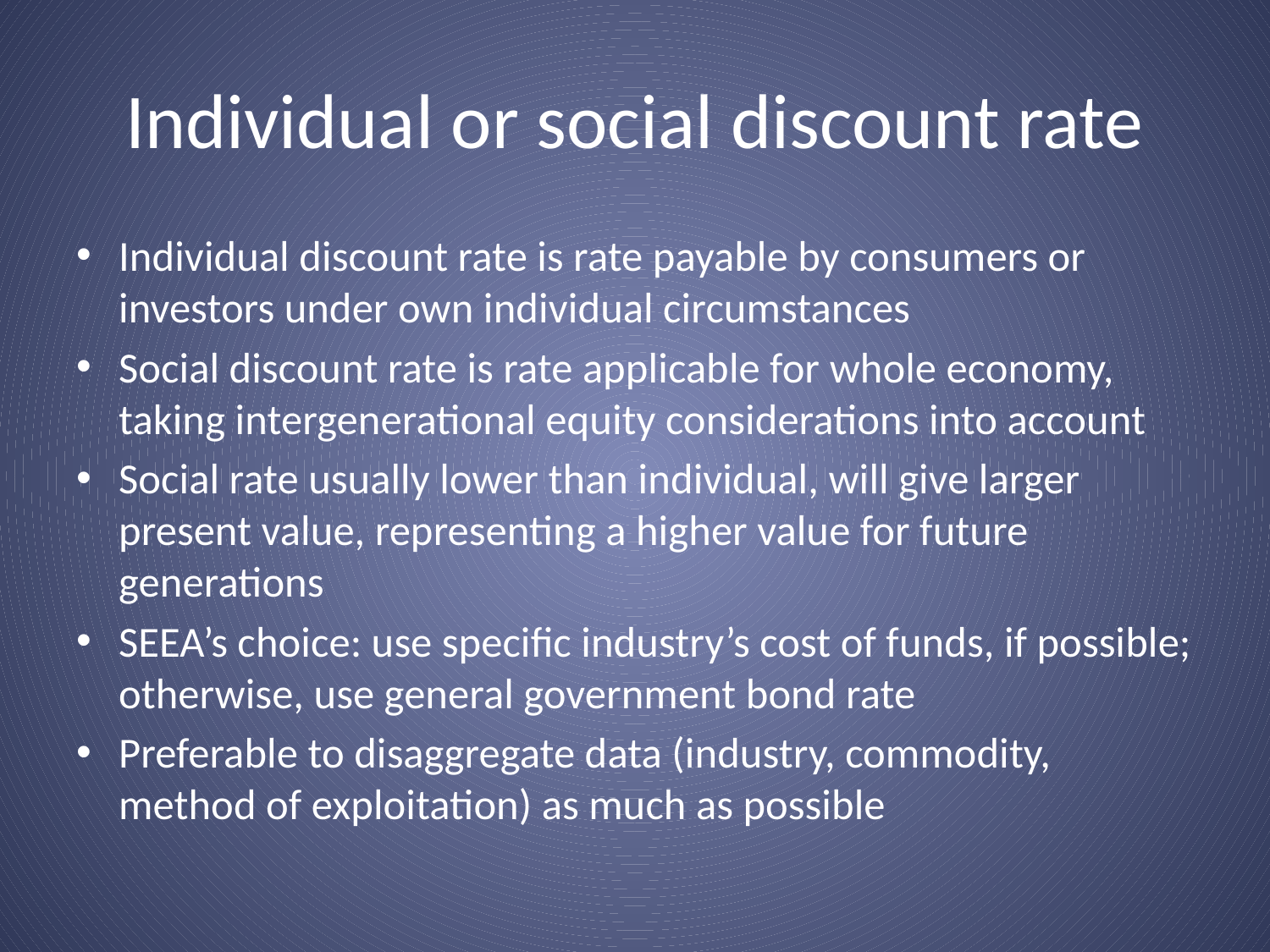

# Individual or social discount rate
Individual discount rate is rate payable by consumers or investors under own individual circumstances
Social discount rate is rate applicable for whole economy, taking intergenerational equity considerations into account
Social rate usually lower than individual, will give larger present value, representing a higher value for future generations
SEEA’s choice: use specific industry’s cost of funds, if possible; otherwise, use general government bond rate
Preferable to disaggregate data (industry, commodity, method of exploitation) as much as possible